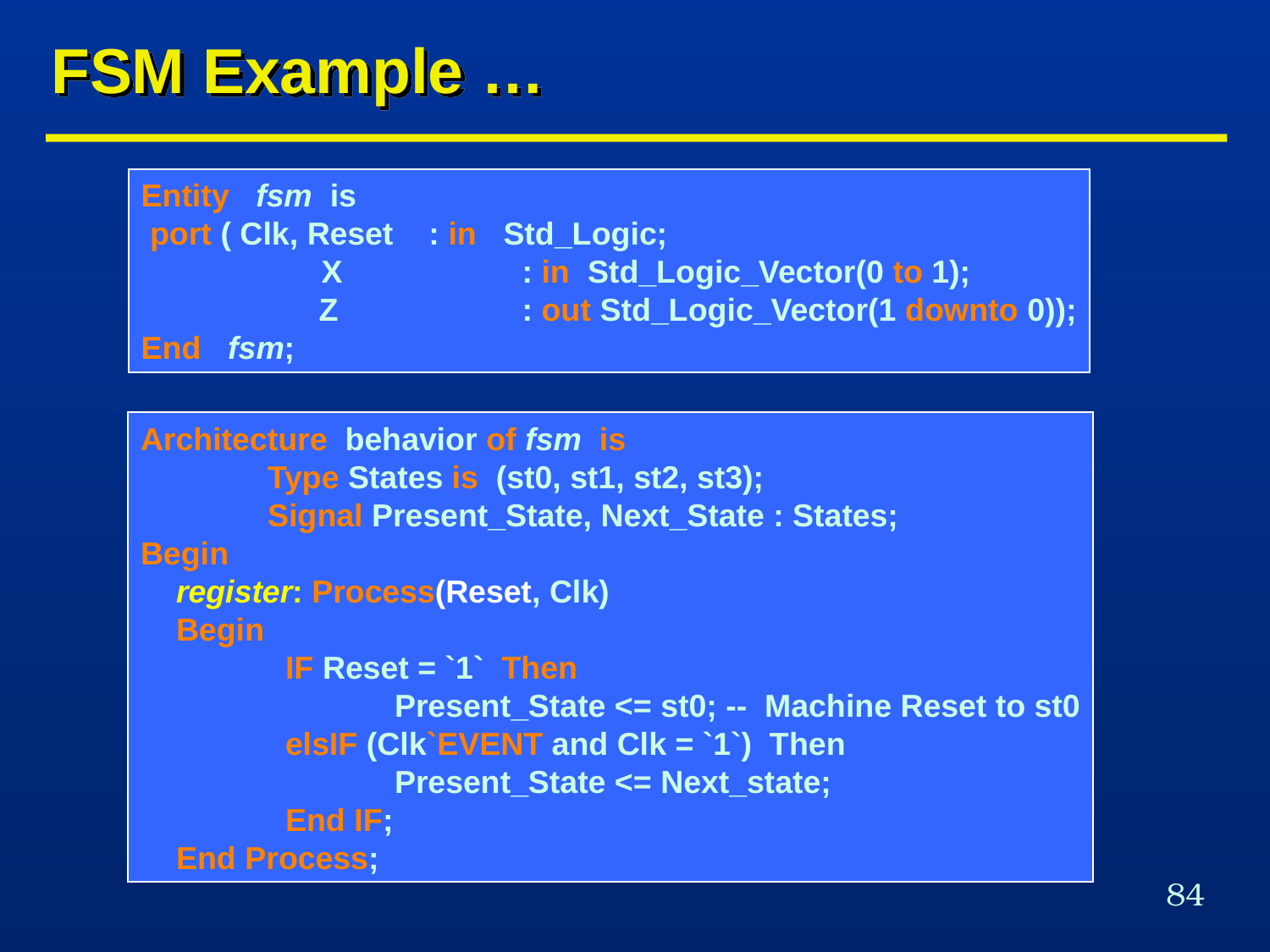

# FSM Example …
Entity   fsm  is
 port ( Clk, Reset    : in   Std_Logic;
	      X	            	: in  Std_Logic_Vector(0 to 1);
                    Z 	            	: out Std_Logic_Vector(1 downto 0));
End   fsm;
Architecture  behavior of fsm  is
	Type States is  (st0, st1, st2, st3);
	Signal Present_State, Next_State : States;
Begin
    register: Process(Reset, Clk)
    Begin
	  IF Reset = `1`  Then
		Present_State <= st0; --  Machine Reset to st0
	  elsIF (Clk`EVENT and Clk = `1`)  Then
		Present_State <= Next_state;
	  End IF;
    End Process;